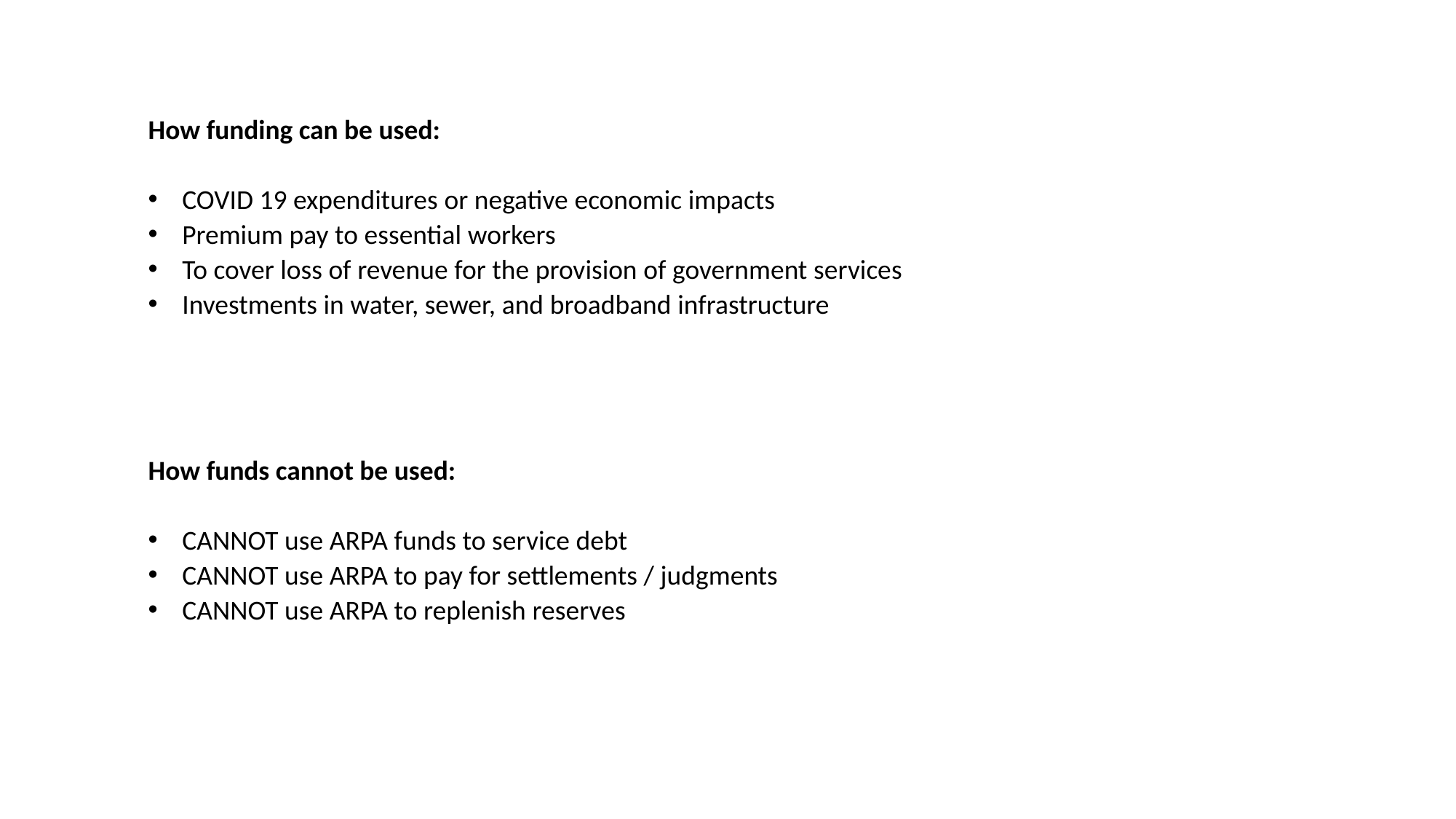

How funding can be used:

COVID 19 expenditures or negative economic impacts
Premium pay to essential workers
To cover loss of revenue for the provision of government services
Investments in water, sewer, and broadband infrastructure
How funds cannot be used:

CANNOT use ARPA funds to service debt
CANNOT use ARPA to pay for settlements / judgments
CANNOT use ARPA to replenish reserves